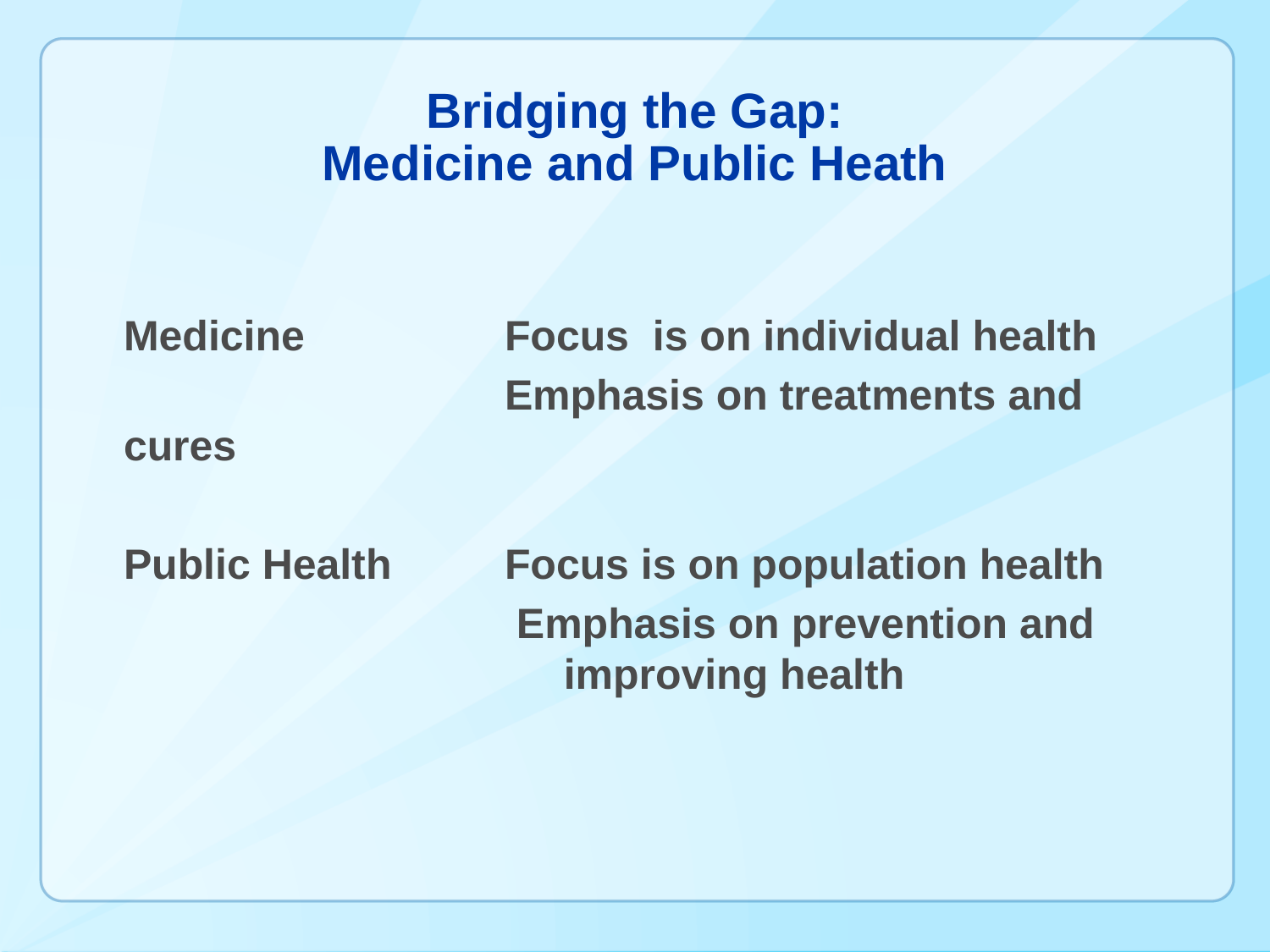

# Bridging the Gap: Medicine and Public Heath

	Medicine		Focus  is on individual health
				Emphasis on treatments and cures

	Public Health	Focus is on population health
				 Emphasis on prevention and 				     improving health